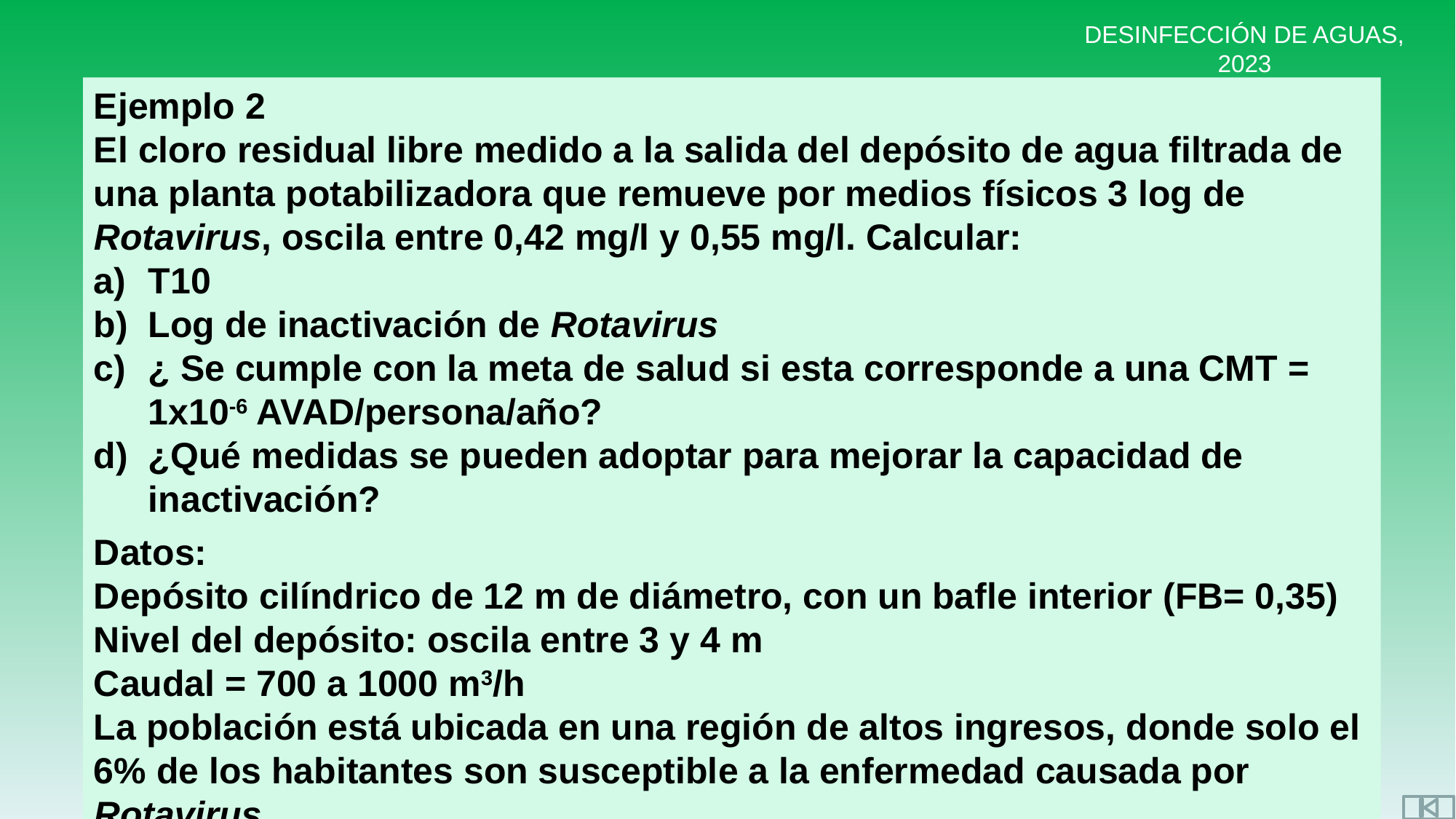

Ejemplo 2
El cloro residual libre medido a la salida del depósito de agua filtrada de una planta potabilizadora que remueve por medios físicos 3 log de Rotavirus, oscila entre 0,42 mg/l y 0,55 mg/l. Calcular:
T10
Log de inactivación de Rotavirus
¿ Se cumple con la meta de salud si esta corresponde a una CMT = 1x10-6 AVAD/persona/año?
¿Qué medidas se pueden adoptar para mejorar la capacidad de inactivación?
Datos:
Depósito cilíndrico de 12 m de diámetro, con un bafle interior (FB= 0,35)
Nivel del depósito: oscila entre 3 y 4 m
Caudal = 700 a 1000 m3/h
La población está ubicada en una región de altos ingresos, donde solo el 6% de los habitantes son susceptible a la enfermedad causada por Rotavirus.
Concentración del patógeno en agua bruta = 1 organismos/litro